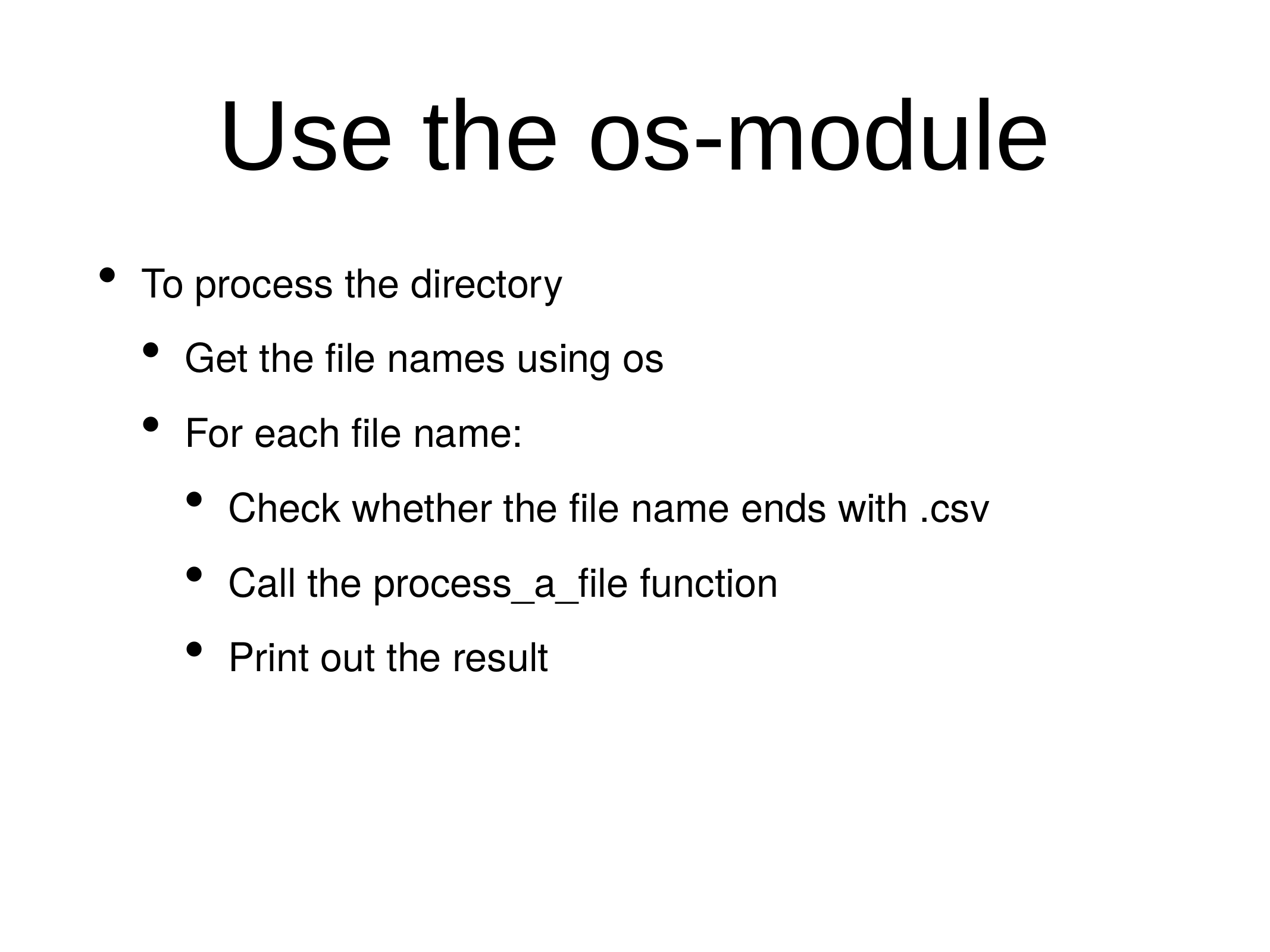

# Use the os-module
To process the directory
Get the file names using os
For each file name:
Check whether the file name ends with .csv
Call the process_a_file function
Print out the result